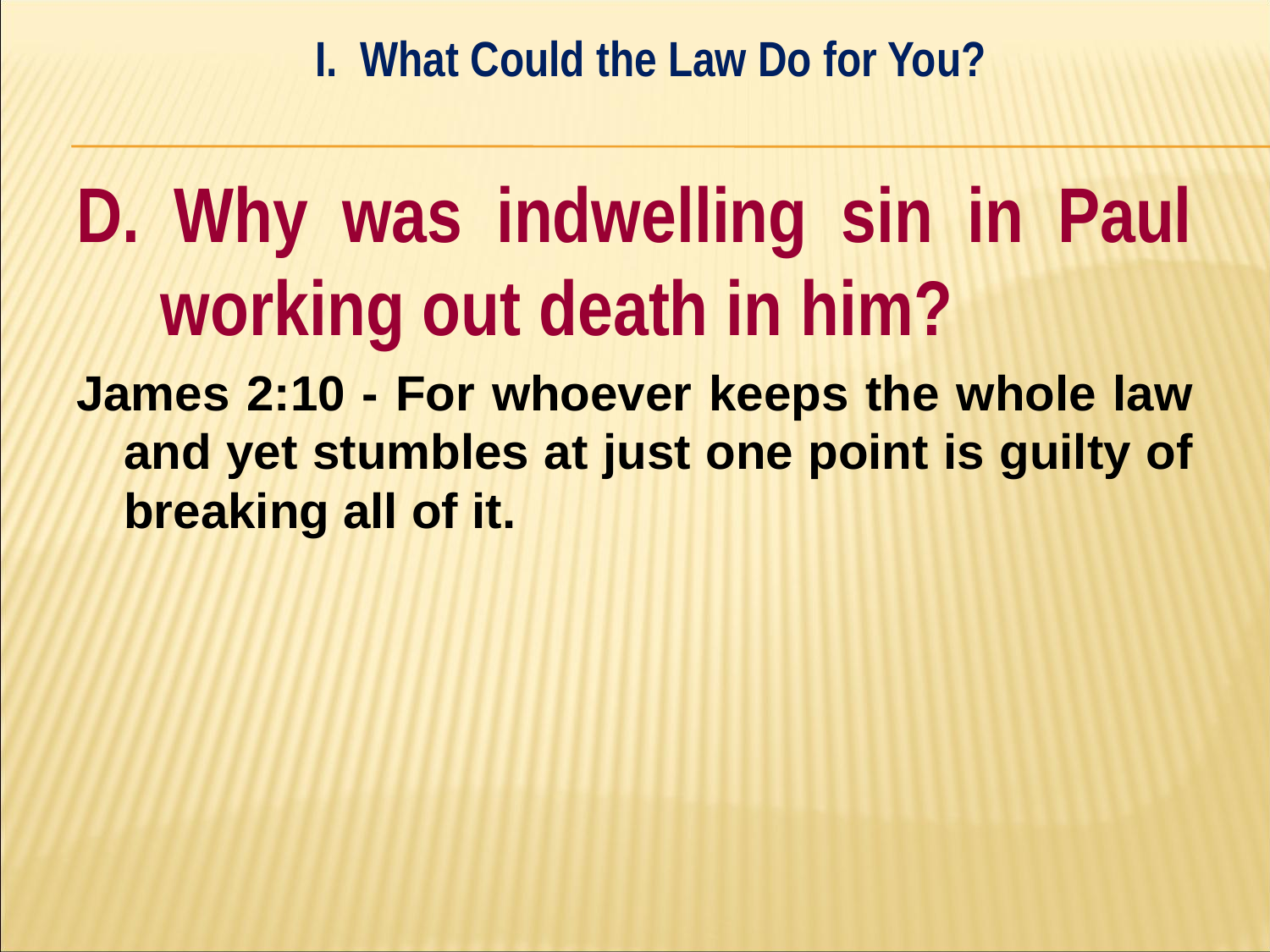

I.  What Could the Law Do for You?
#
D. Why was indwelling sin in Paul working out death in him?
James 2:10 - For whoever keeps the whole law and yet stumbles at just one point is guilty of breaking all of it.